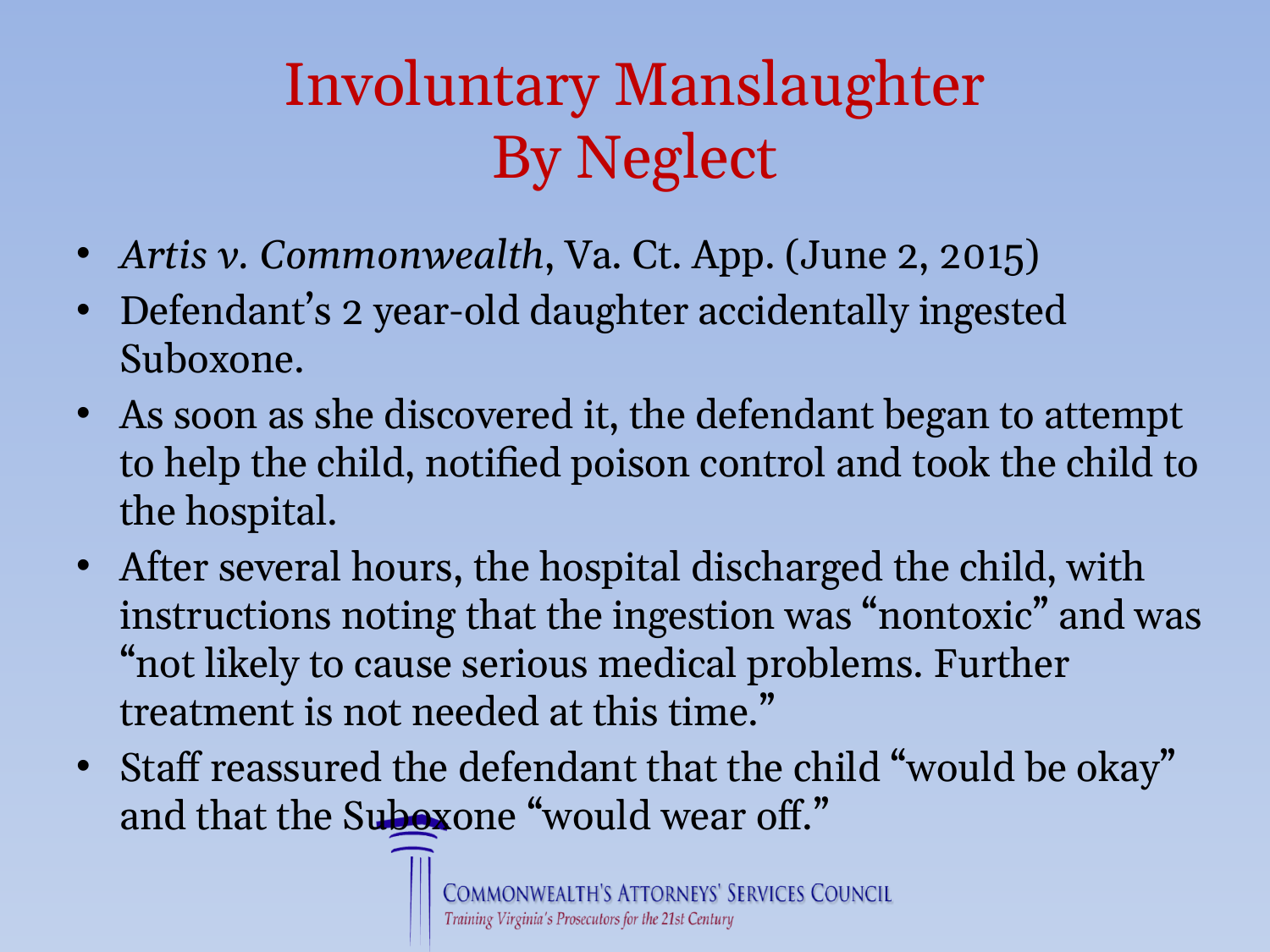

# Involuntary Manslaughter By Neglect
Artis v. Commonwealth, Va. Ct. App. (June 2, 2015)
Defendant’s 2 year-old daughter accidentally ingested Suboxone.
As soon as she discovered it, the defendant began to attempt to help the child, notified poison control and took the child to the hospital.
After several hours, the hospital discharged the child, with instructions noting that the ingestion was “nontoxic” and was “not likely to cause serious medical problems. Further treatment is not needed at this time.”
Staff reassured the defendant that the child “would be okay” and that the Suboxone “would wear off.”